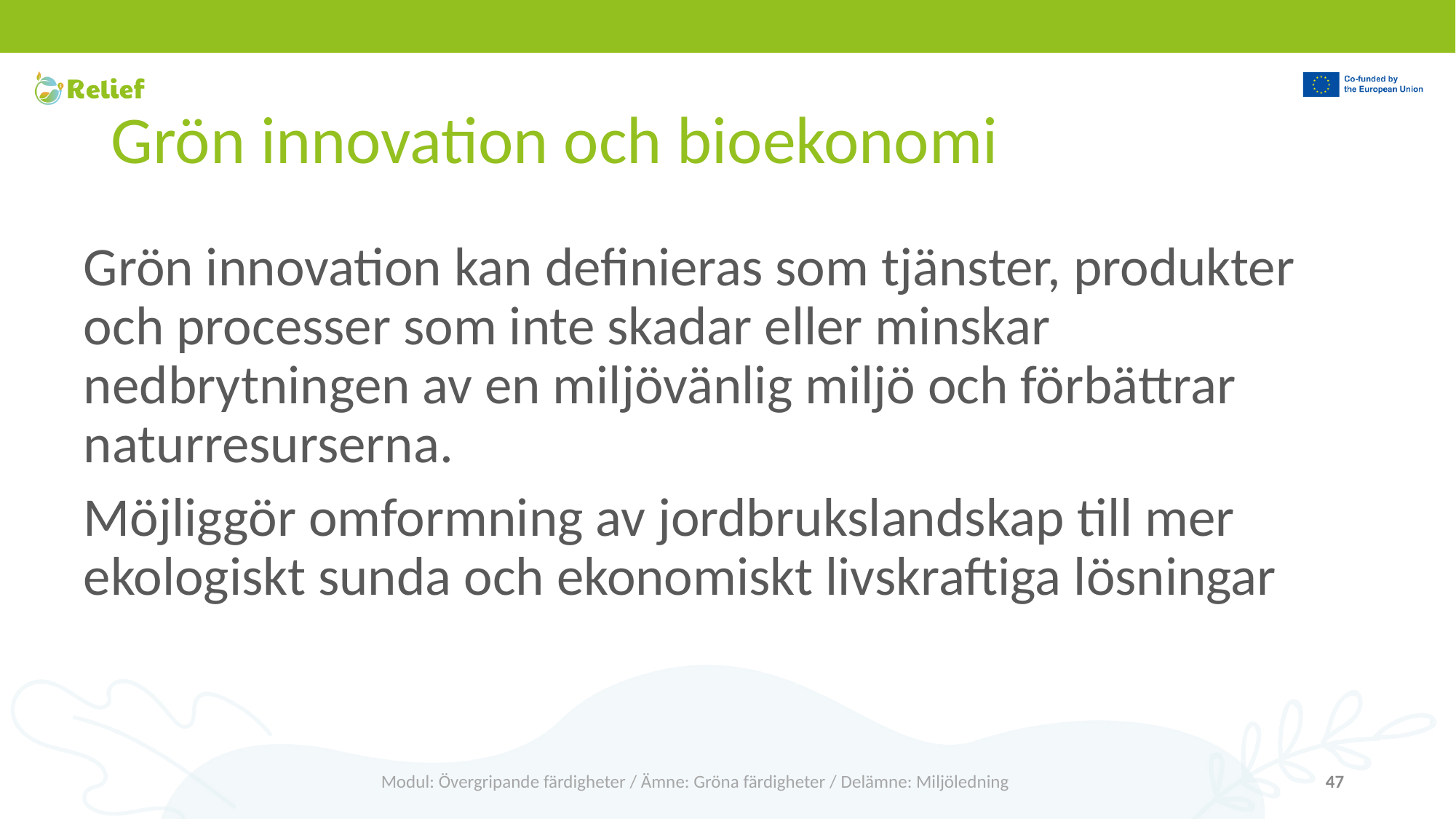

# Grön innovation och bioekonomi
Grön innovation kan definieras som tjänster, produkter och processer som inte skadar eller minskar nedbrytningen av en miljövänlig miljö och förbättrar naturresurserna.
Möjliggör omformning av jordbrukslandskap till mer ekologiskt sunda och ekonomiskt livskraftiga lösningar

Modul: Övergripande färdigheter / Ämne: Gröna färdigheter / Delämne: Miljöledning
47